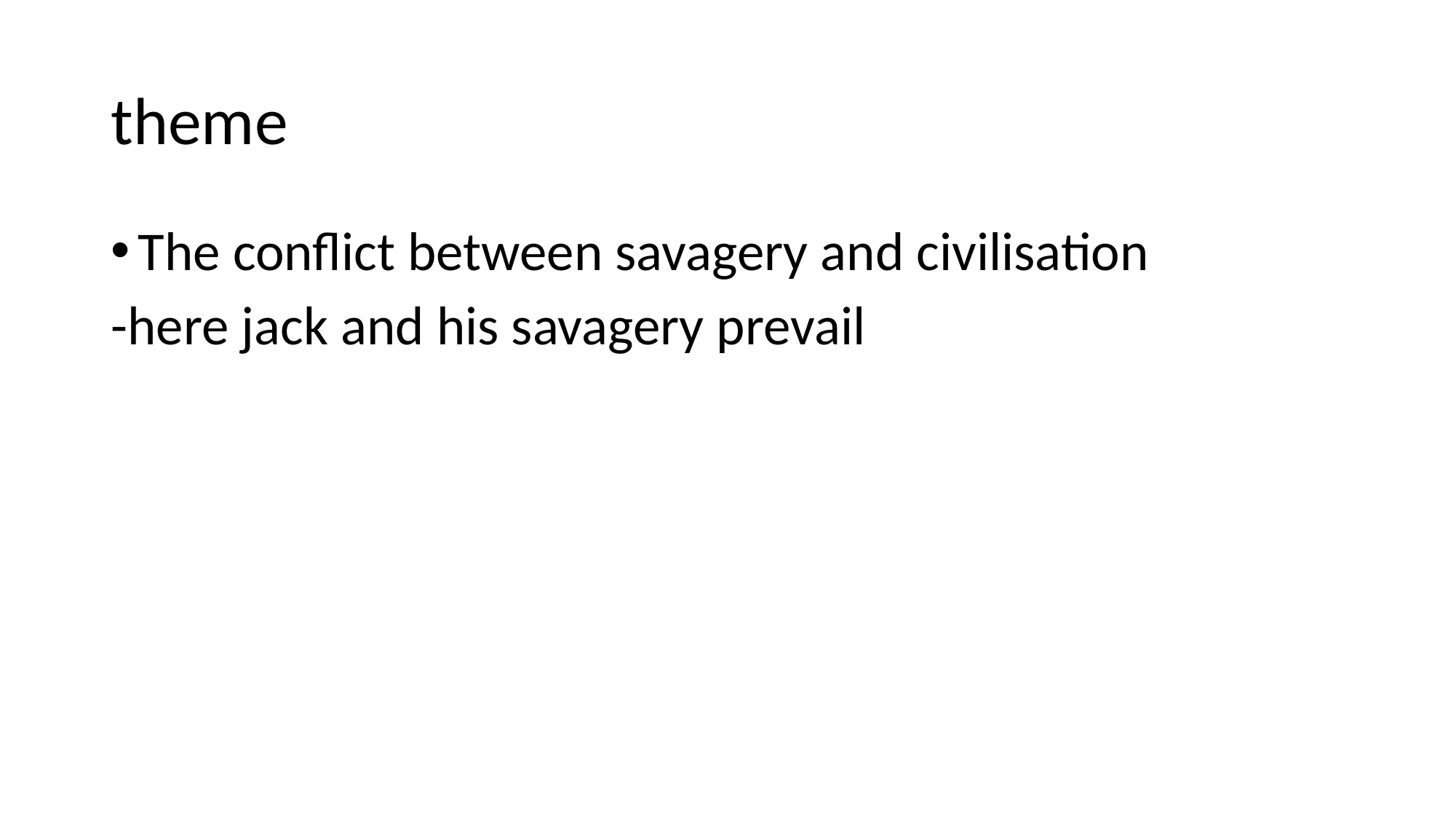

# theme
The conflict between savagery and civilisation
-here jack and his savagery prevail